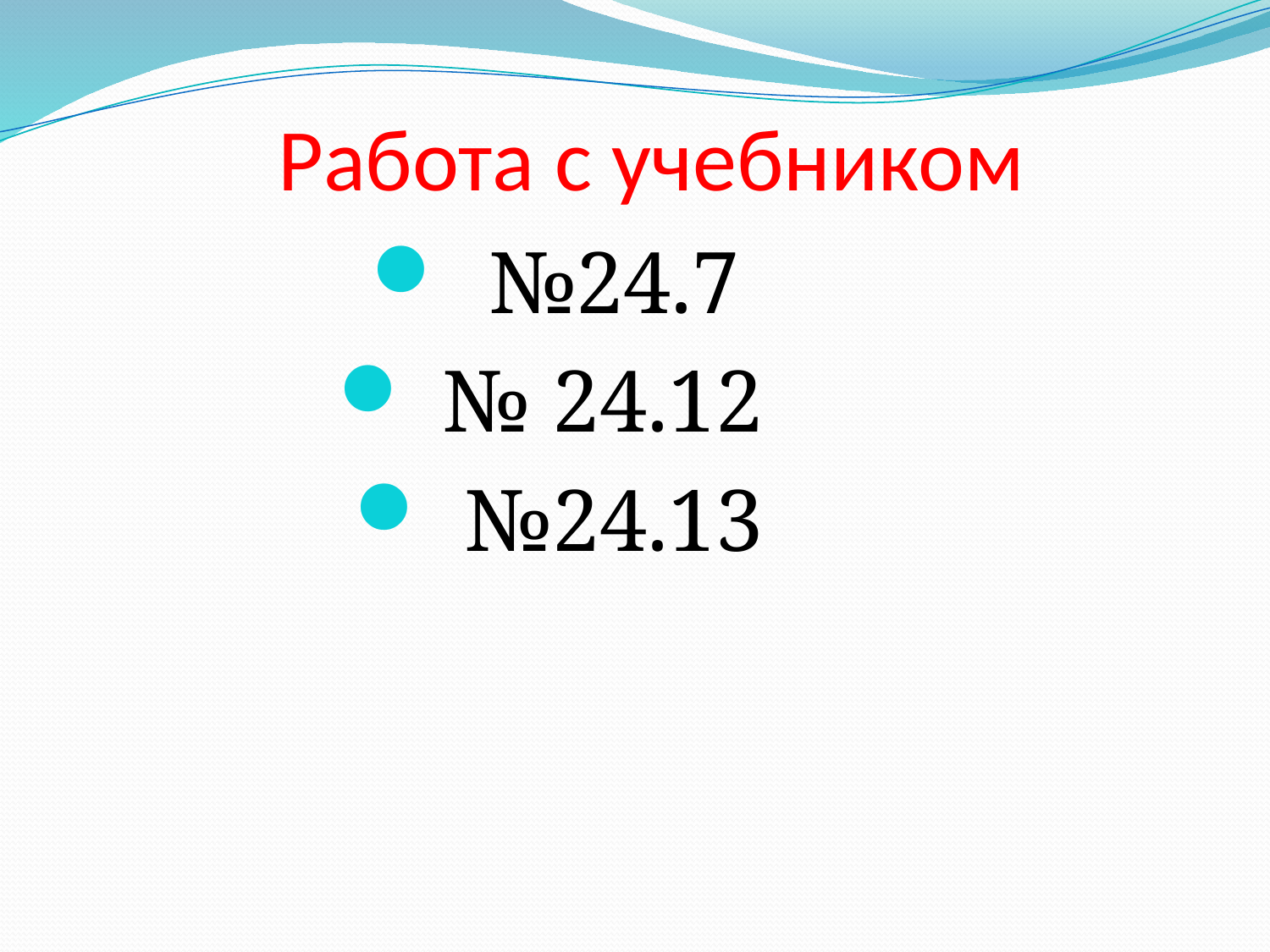

# Работа с учебником
№24.7
№ 24.12
№24.13